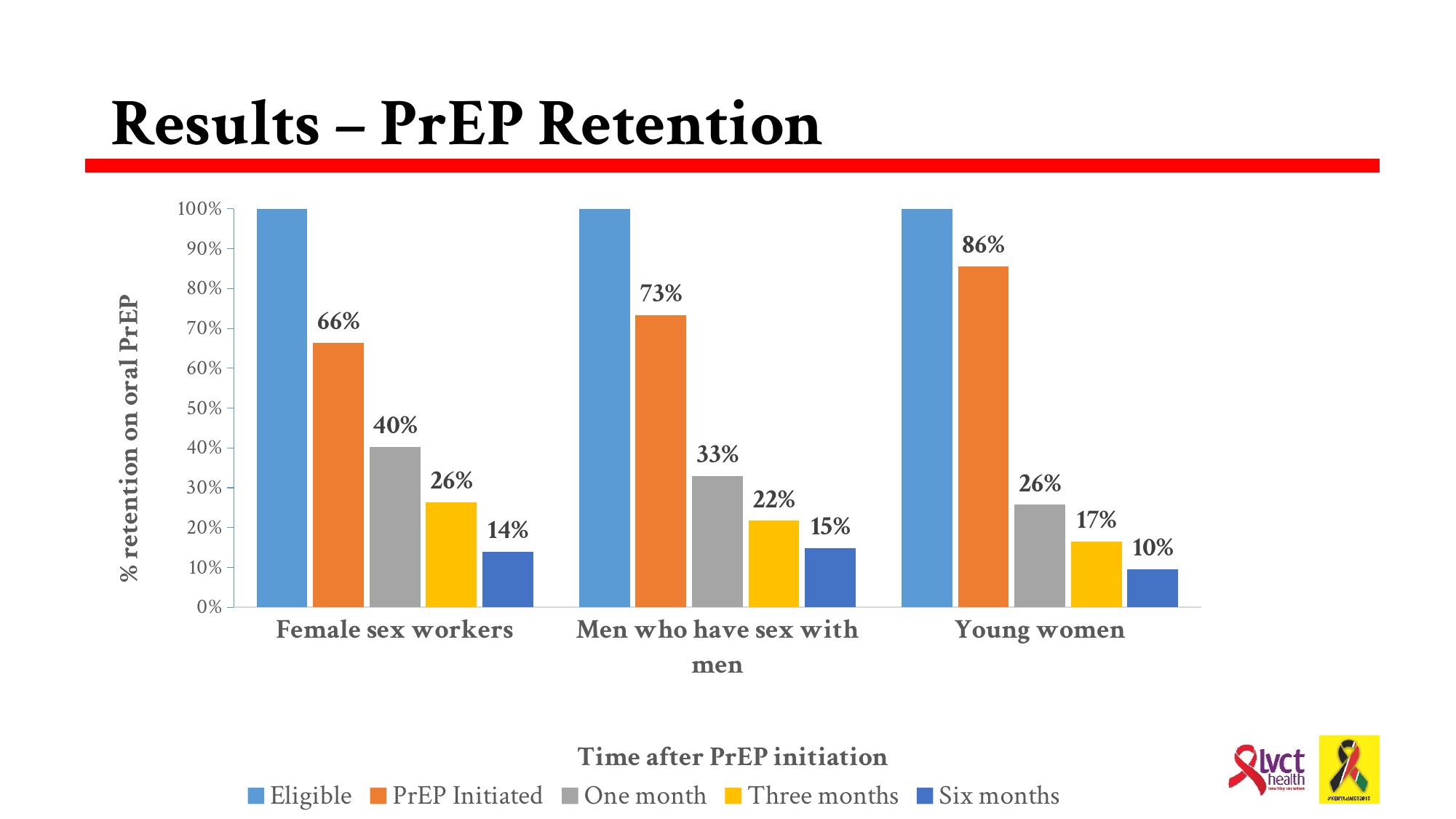

# Results – PrEP Retention

### Chart

| Category | Eligible | PrEP Initiated | One month | Three months | Six months |
|---|---|---|---|---|---|
| Female sex workers | 1.0 | 0.663 | 0.403 | 0.263 | 0.14 |
| Men who have sex with men | 1.0 | 0.733 | 0.329 | 0.217 | 0.148 |
| Young women | 1.0 | 0.856 | 0.257 | 0.165 | 0.095 |